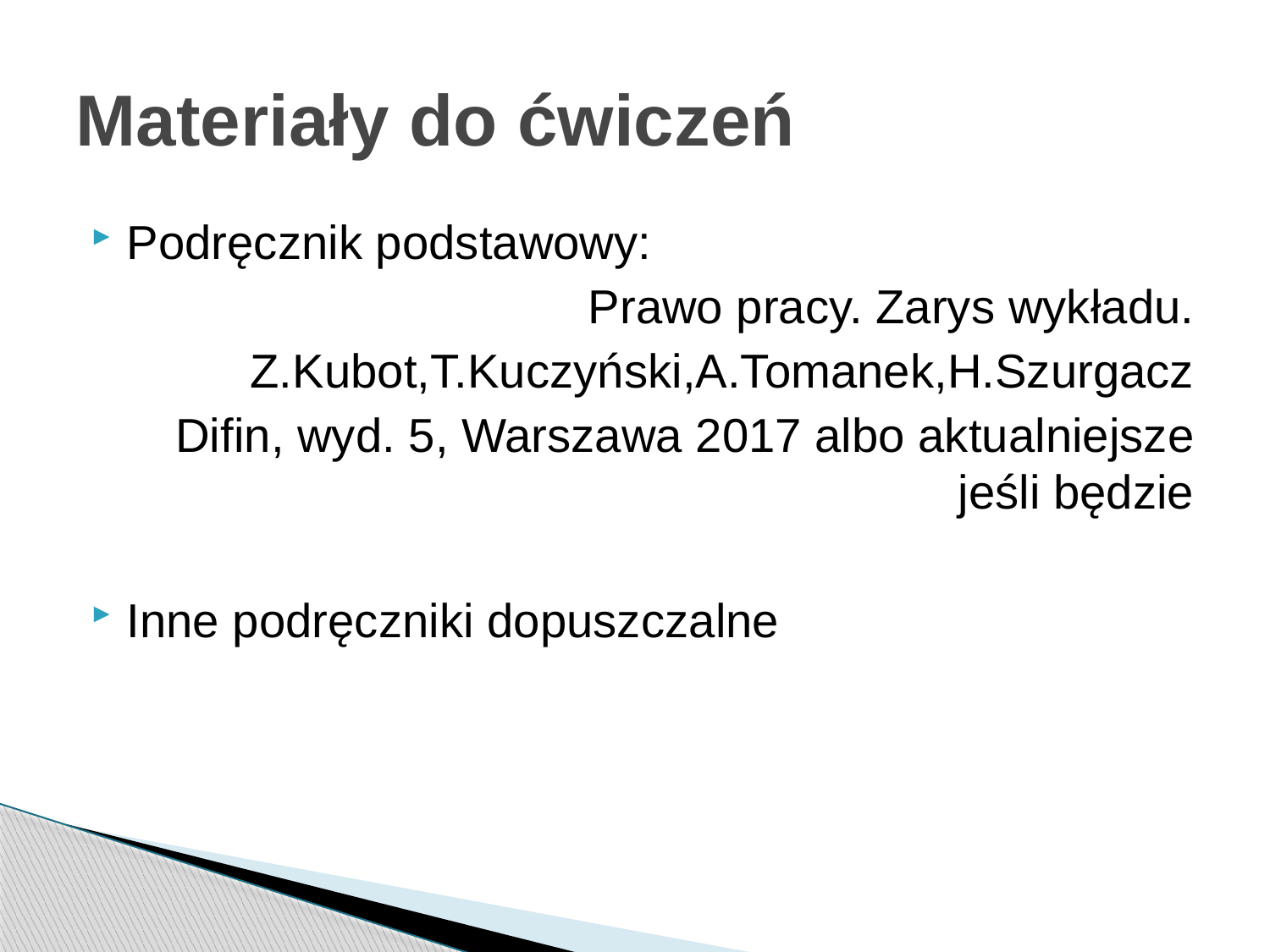

# Materiały do ćwiczeń
Podręcznik podstawowy:
Prawo pracy. Zarys wykładu.
Z.Kubot,T.Kuczyński,A.Tomanek,H.Szurgacz
Difin, wyd. 5, Warszawa 2017 albo aktualniejsze jeśli będzie

Inne podręczniki dopuszczalne